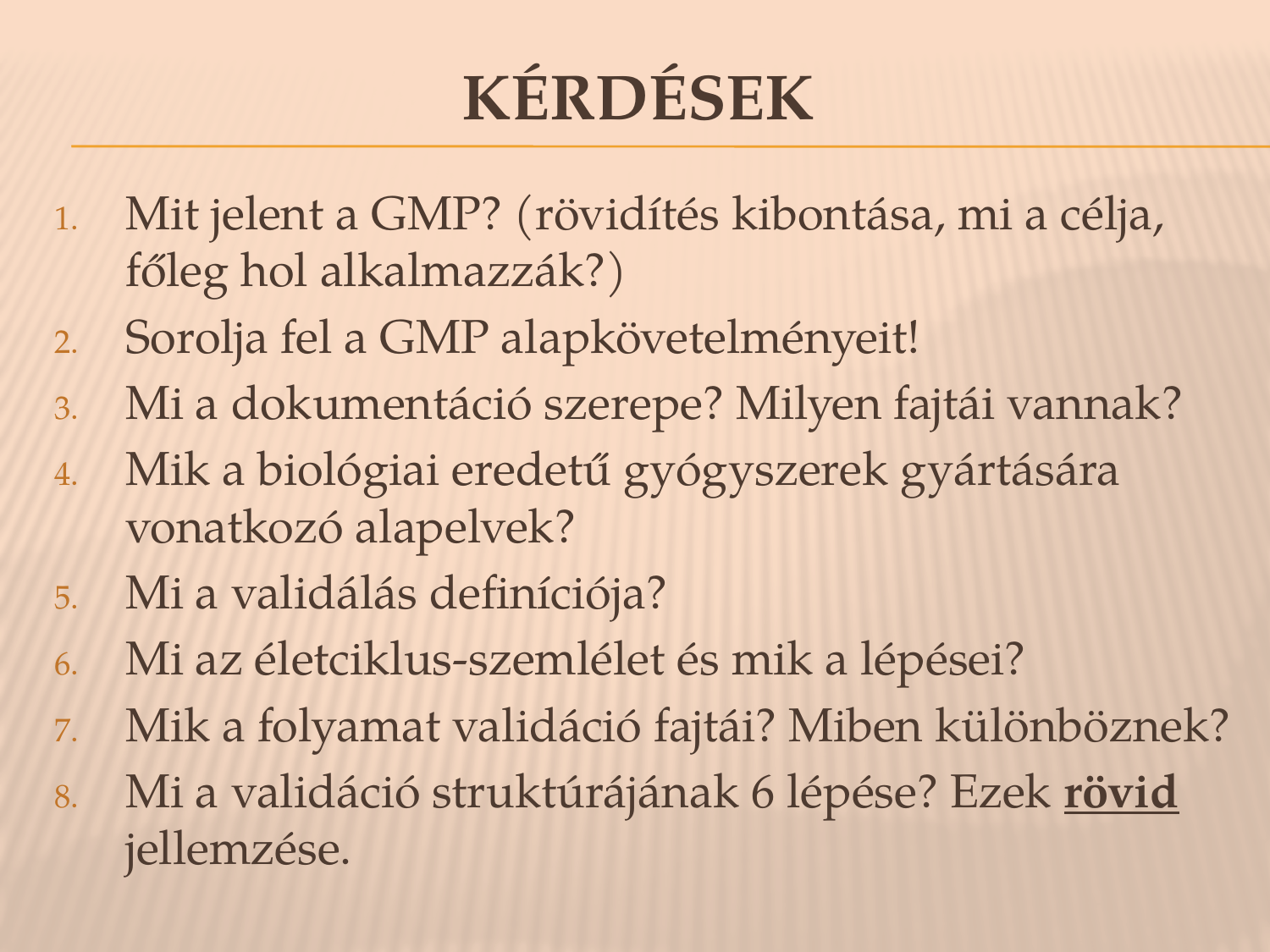

# Kérdések
Mit jelent a GMP? (rövidítés kibontása, mi a célja, főleg hol alkalmazzák?)
Sorolja fel a GMP alapkövetelményeit!
Mi a dokumentáció szerepe? Milyen fajtái vannak?
Mik a biológiai eredetű gyógyszerek gyártására vonatkozó alapelvek?
Mi a validálás definíciója?
Mi az életciklus-szemlélet és mik a lépései?
Mik a folyamat validáció fajtái? Miben különböznek?
Mi a validáció struktúrájának 6 lépése? Ezek rövid jellemzése.